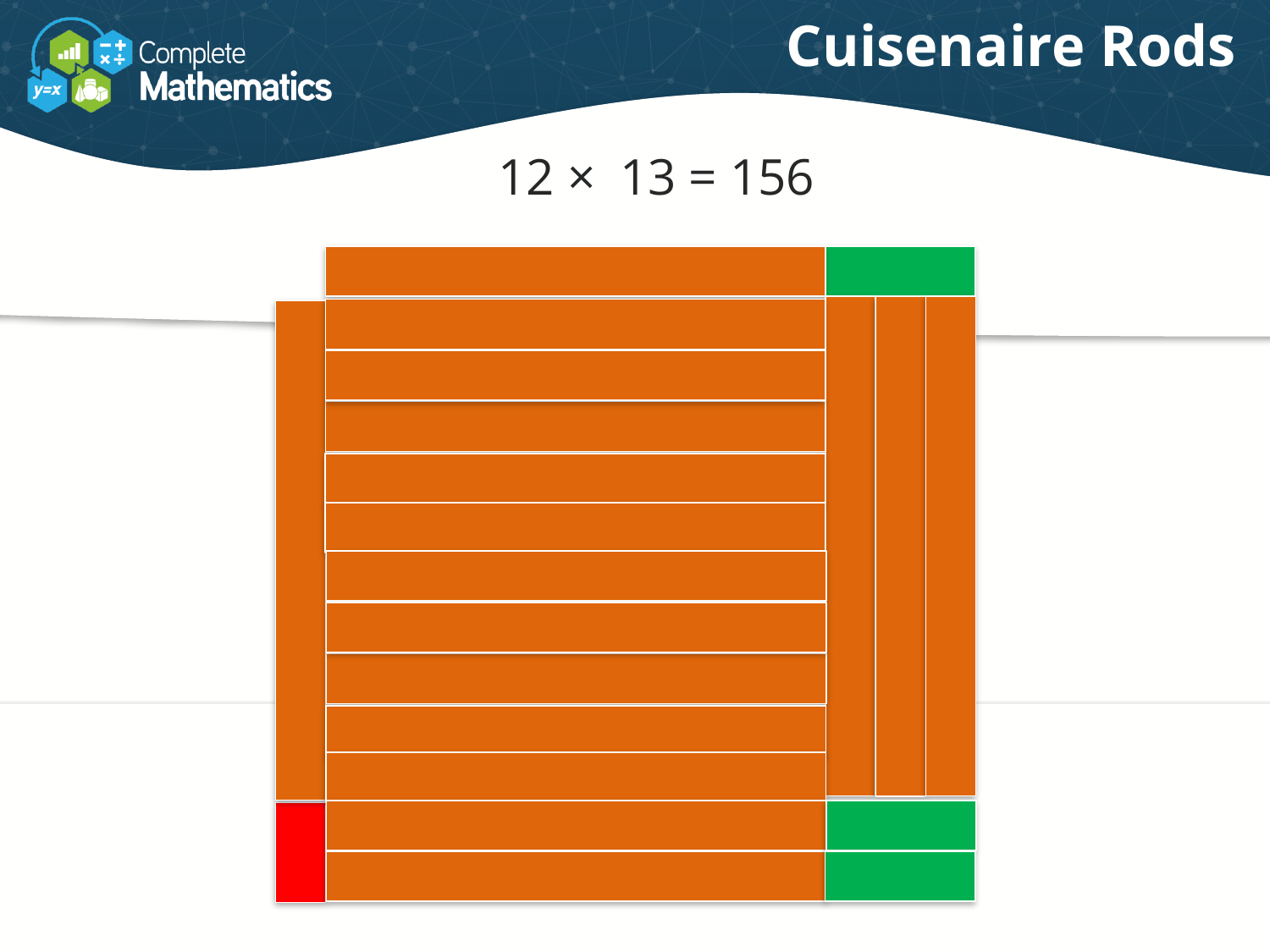

Cuisenaire Rods
12 ×  13 = 156